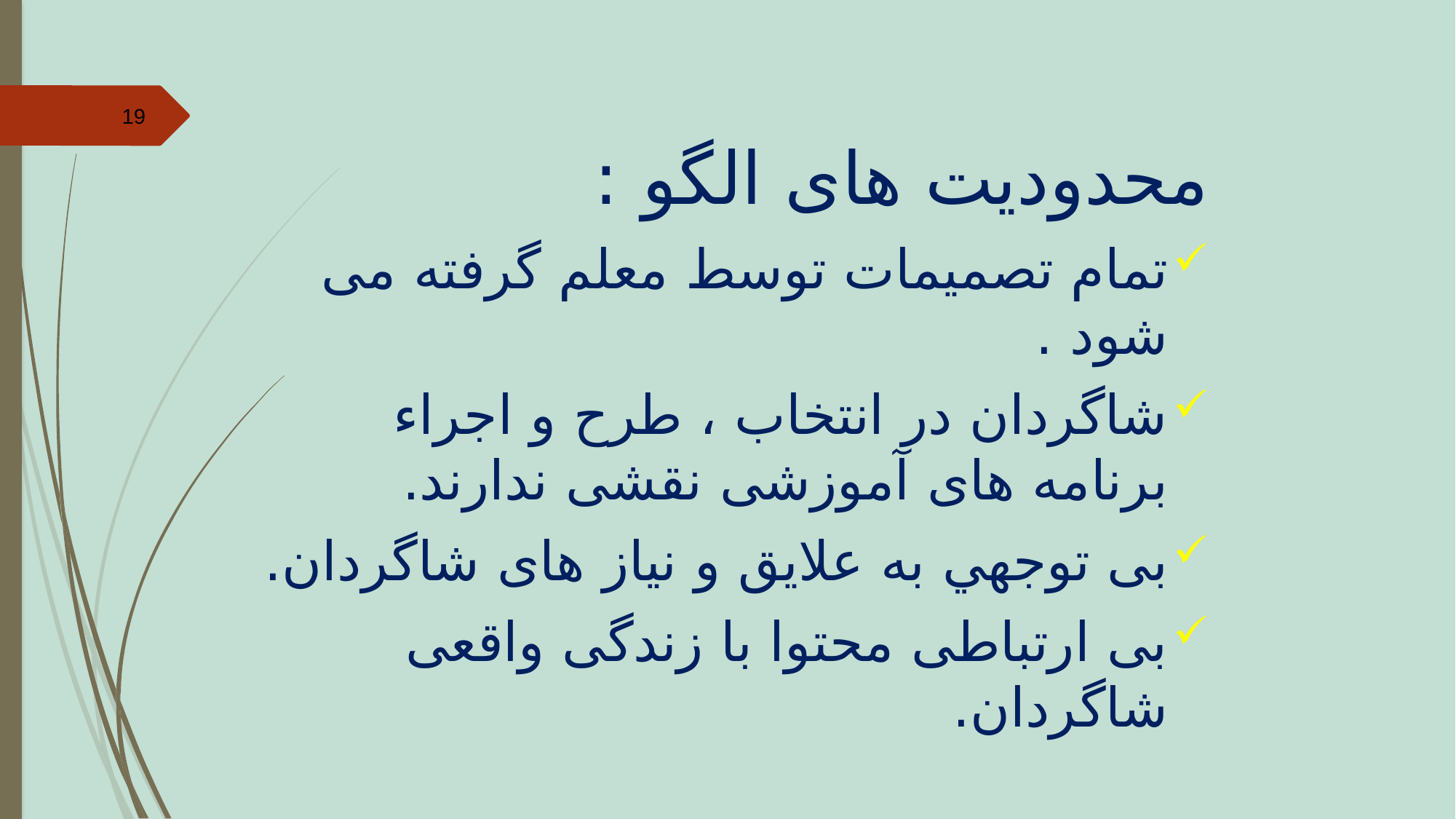

19
محدودیت های الگو :
تمام تصمیمات توسط معلم گرفته می شود .
شاگردان در انتخاب ، طرح و اجراء برنامه های آموزشی نقشی ندارند.
بی توجهي به علایق و نیاز های شاگردان.
بی ارتباطی محتوا با زندگی واقعی شاگردان.